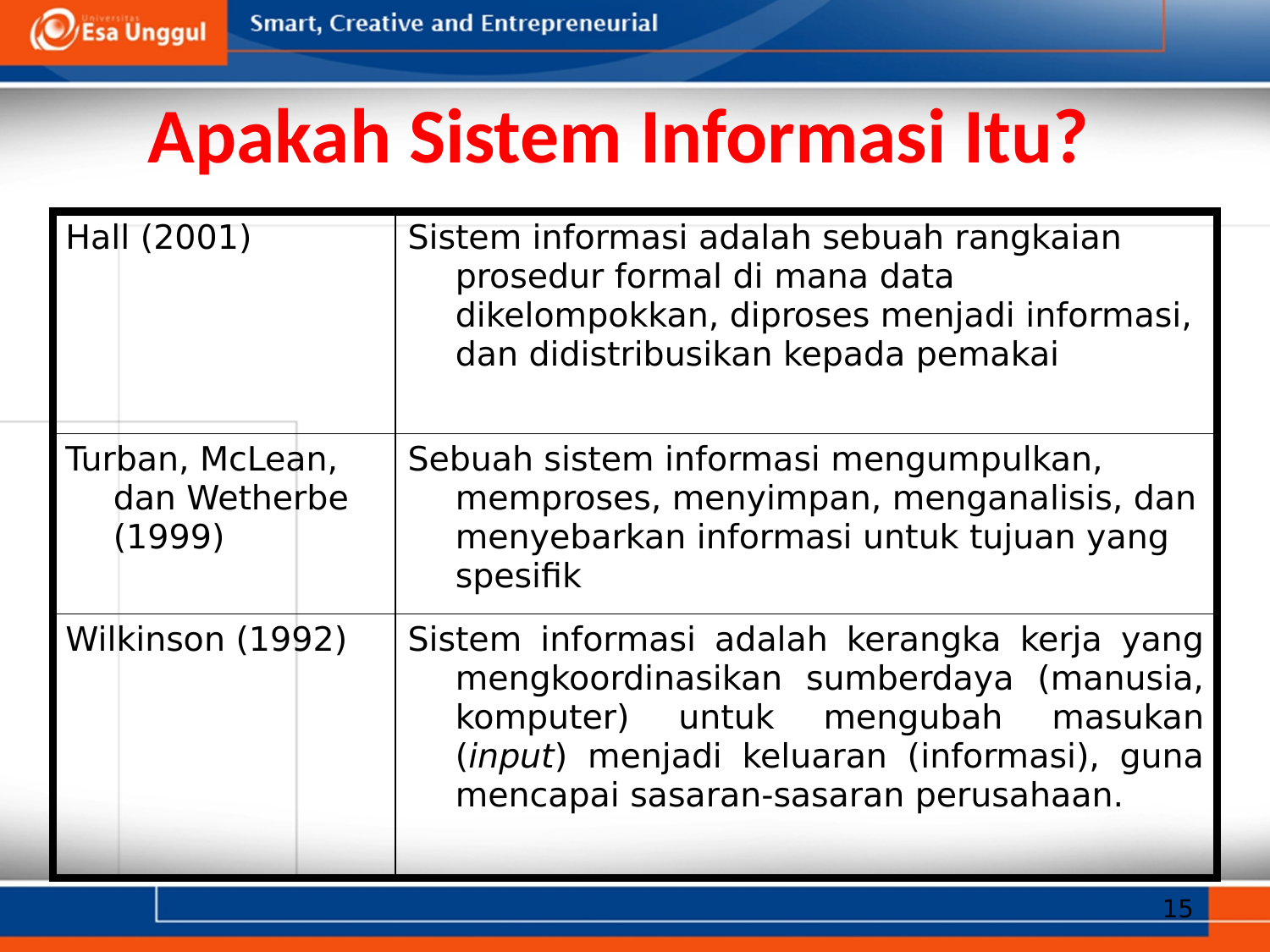

# Apakah Sistem Informasi Itu?

| Hall (2001) | Sistem informasi adalah sebuah rangkaian prosedur formal di mana data dikelompokkan, diproses menjadi informasi, dan didistribusikan kepada pemakai |
| --- | --- |
| Turban, McLean, dan Wetherbe (1999) | Sebuah sistem informasi mengumpulkan, memproses, menyimpan, menganalisis, dan menyebarkan informasi untuk tujuan yang spesifik |
| Wilkinson (1992) | Sistem informasi adalah kerangka kerja yang mengkoordinasikan sumberdaya (manusia, komputer) untuk mengubah masukan (input) menjadi keluaran (informasi), guna mencapai sasaran-sasaran perusahaan. |

15